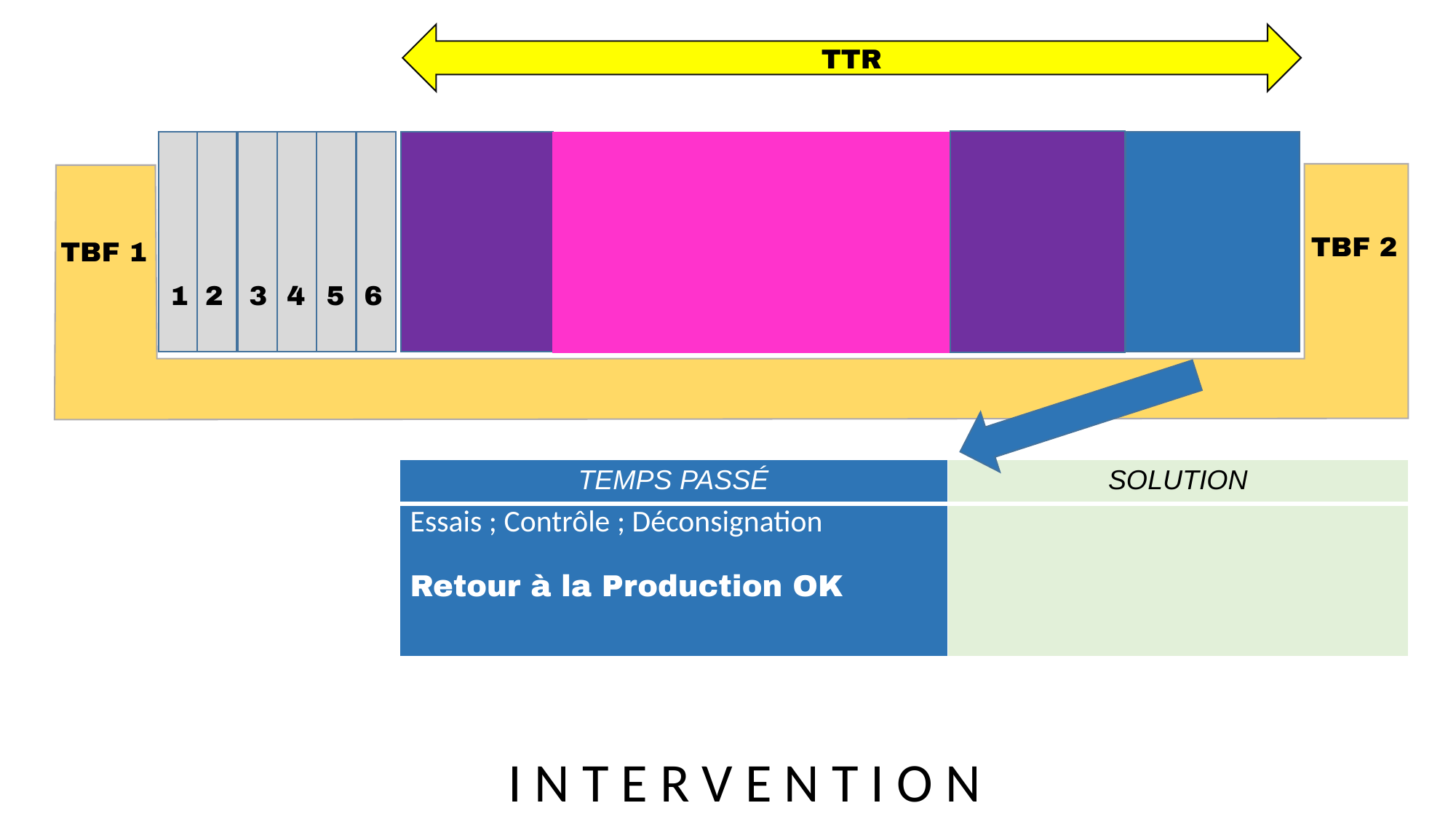

TTR

TBF 2
TBF 1
1
2
3
4
5
6

| TEMPS PASSÉ | SOLUTION |
| --- | --- |
| Essais ; Contrôle ; Déconsignation Retour à la Production OK |  |
I N T E R V E N T I O N